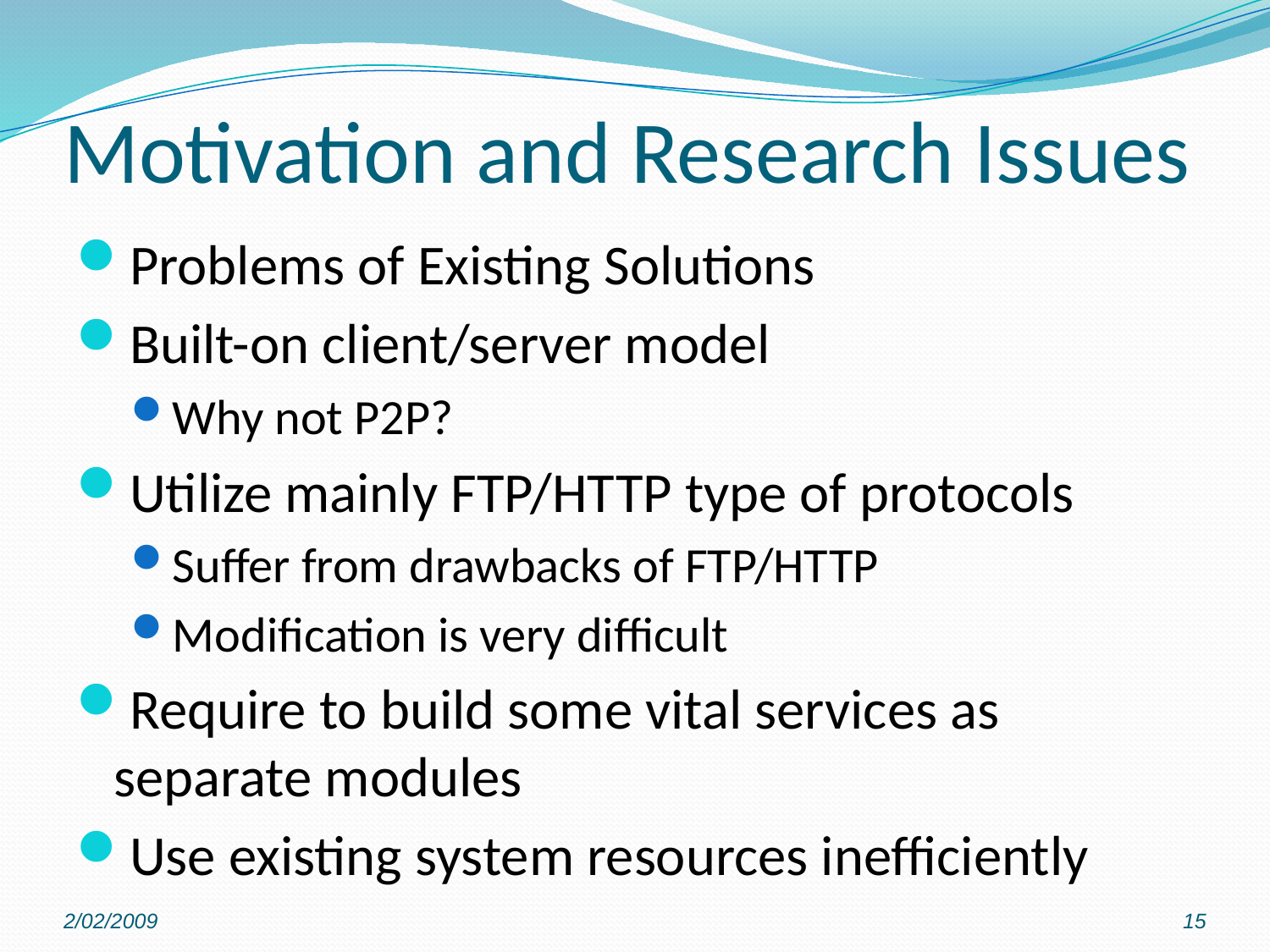

# Motivation and Research Issues
Problems of Existing Solutions
Built-on client/server model
Why not P2P?
Utilize mainly FTP/HTTP type of protocols
Suffer from drawbacks of FTP/HTTP
Modification is very difficult
Require to build some vital services as separate modules
Use existing system resources inefficiently

2/02/2009
15